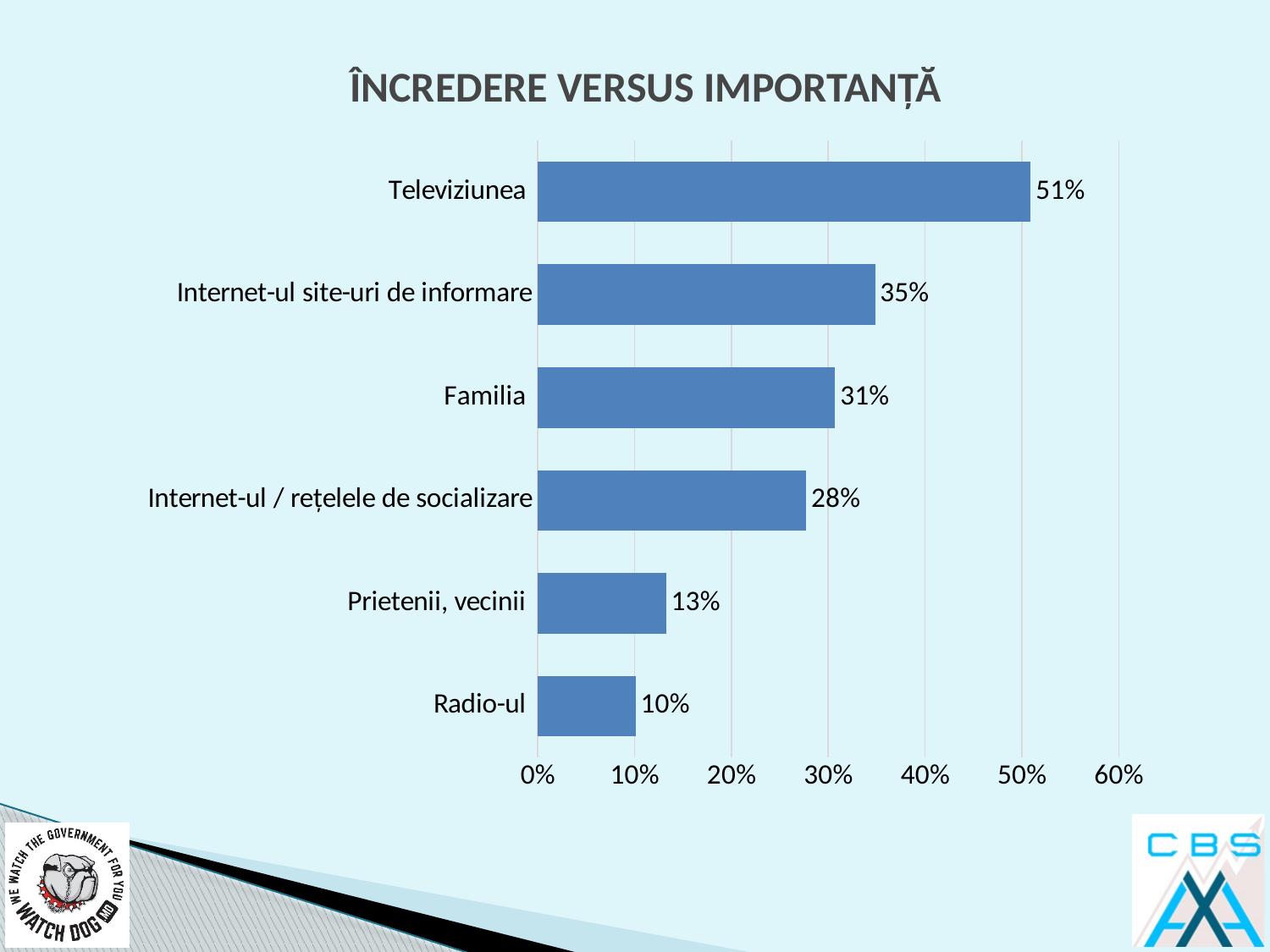

# ÎNCREDERE VERSUS IMPORTANȚĂ

### Chart

| Category |  |
|---|---|
| Radio-ul  | 0.10112359550561797 |
| Prietenii, vecinii  | 0.13245033112582782 |
| Internet-ul / rețelele de socializare | 0.2773109243697479 |
| Familia  | 0.30708661417322836 |
| Internet-ul site-uri de informare | 0.34834123222748814 |
| Televiziunea  | 0.5090673575129534 |